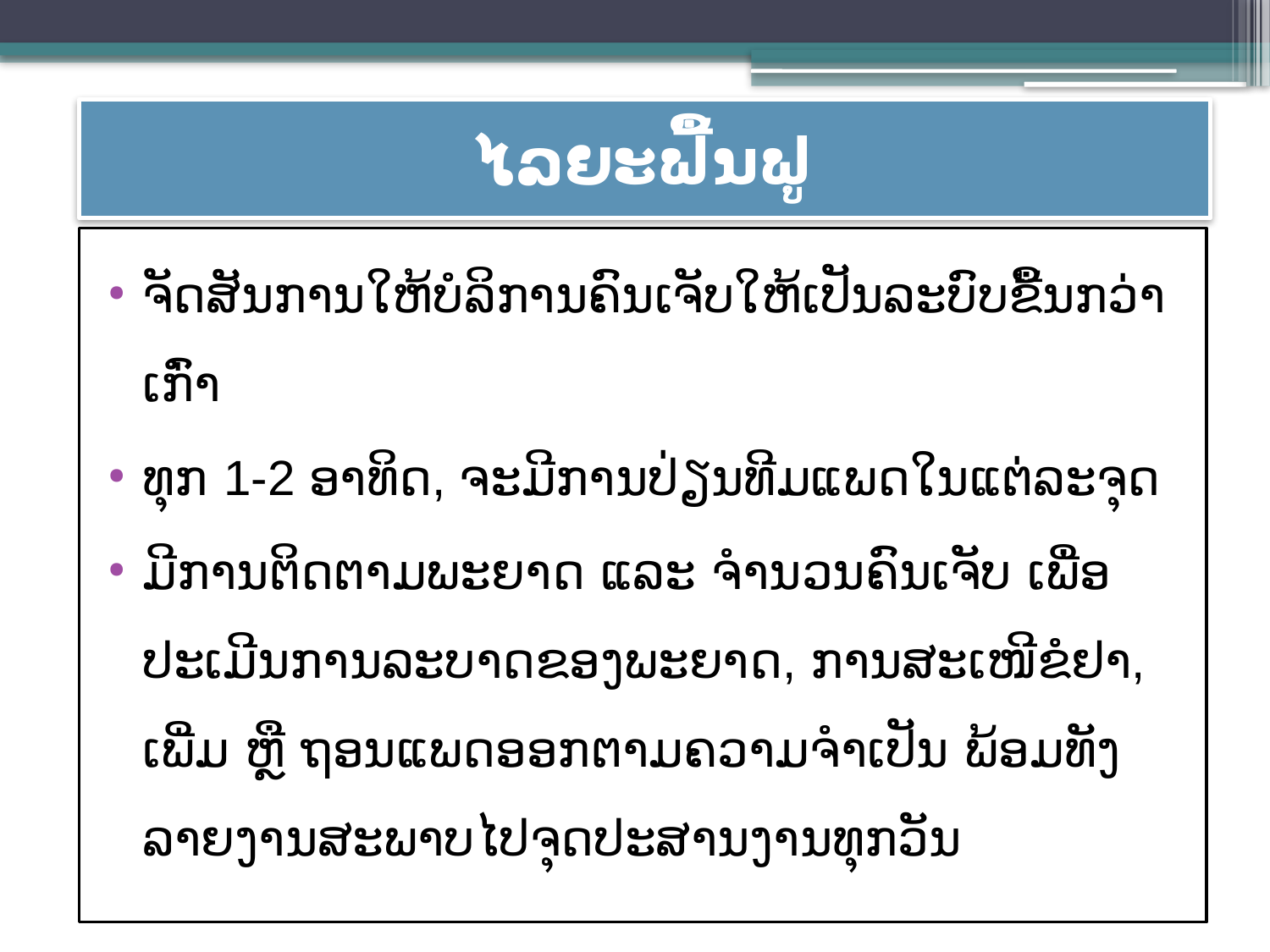

# ໄລຍະຟື້ນຟູ
ຈັດສັນການໃຫ້ບໍລິການຄົນເຈັບໃຫ້ເປັນລະບົບຂື້ນກວ່າເກົ່າ
ທຸກ 1-2 ອາທິດ, ຈະມີການປ່ຽນທີມແພດໃນແຕ່ລະຈຸດ
ມີການຕິດຕາມພະຍາດ ແລະ ຈຳນວນຄົນເຈັບ ເພື່ອປະເມີນການລະບາດຂອງພະຍາດ, ການສະເໜີຂໍຢາ, ເພີ່ມ ຫຼື ຖອນແພດອອກຕາມຄວາມຈຳເປັນ ພ້ອມທັງລາຍງານສະພາບໄປຈຸດປະສານງານທຸກວັນ